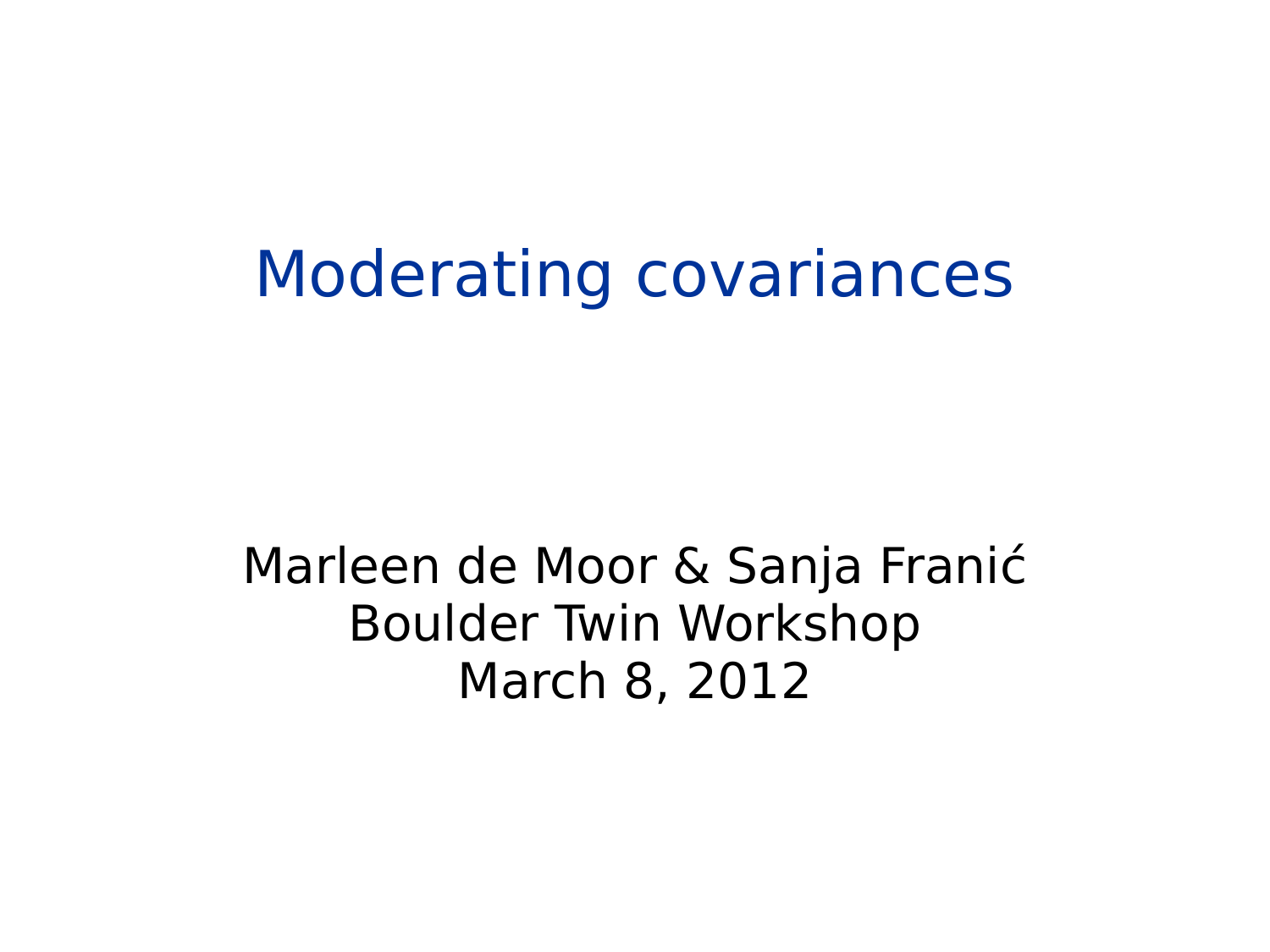

# Moderating covariances
Marleen de Moor & Sanja Franić
Boulder Twin Workshop
March 8, 2012